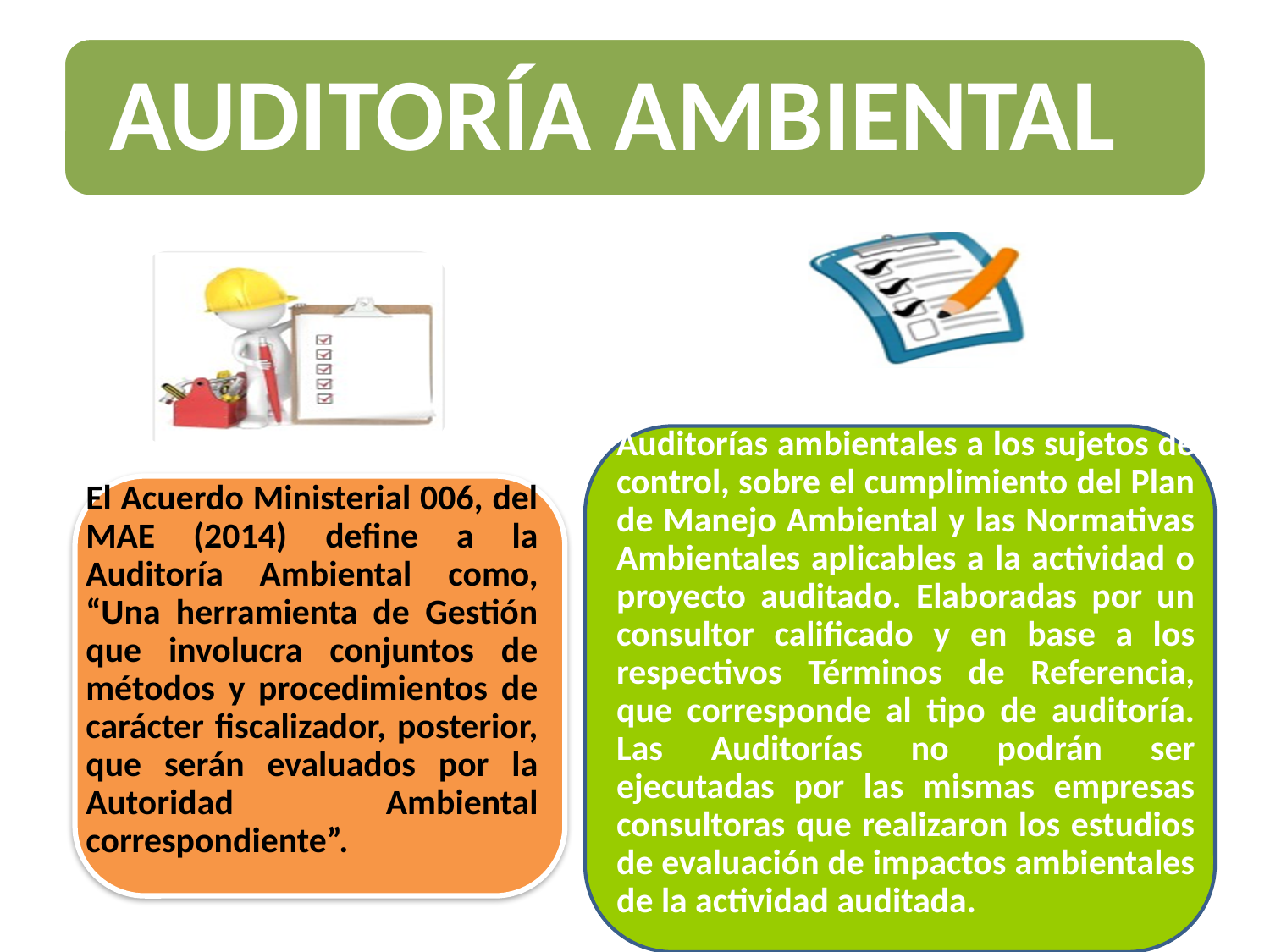

AUDITORÍA AMBIENTAL
El Acuerdo Ministerial 006, del MAE (2014) define a la Auditoría Ambiental como, “Una herramienta de Gestión que involucra conjuntos de métodos y procedimientos de carácter fiscalizador, posterior, que serán evaluados por la Autoridad Ambiental correspondiente”.

Auditorías ambientales a los sujetos de control, sobre el cumplimiento del Plan de Manejo Ambiental y las Normativas Ambientales aplicables a la actividad o proyecto auditado. Elaboradas por un consultor calificado y en base a los respectivos Términos de Referencia, que corresponde al tipo de auditoría. Las Auditorías no podrán ser ejecutadas por las mismas empresas consultoras que realizaron los estudios de evaluación de impactos ambientales de la actividad auditada.